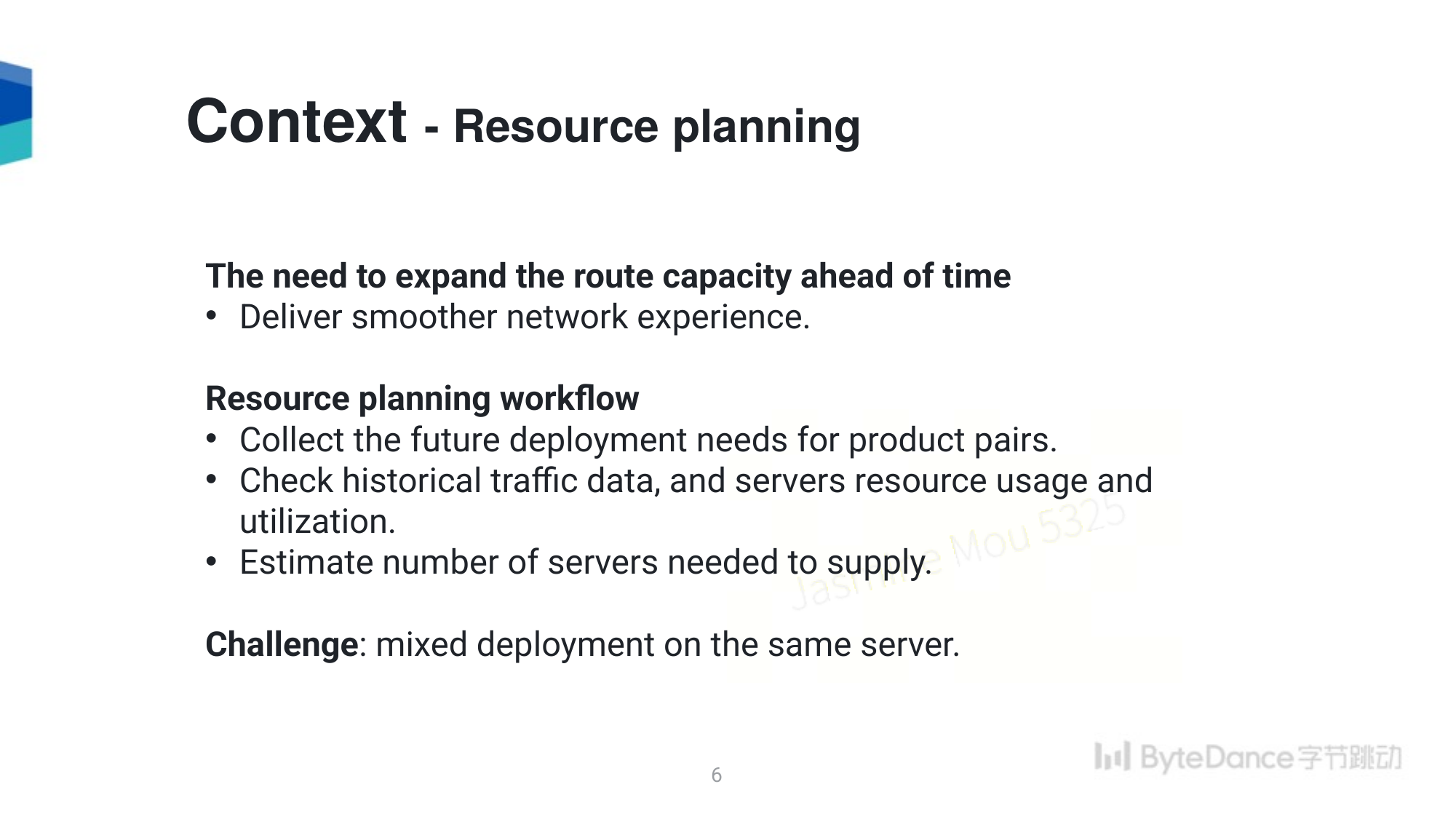

Context - Resource planning
The need to expand the route capacity ahead of time
Deliver smoother network experience.

Resource planning workflow
Collect the future deployment needs for product pairs.
Check historical traffic data, and servers resource usage and utilization.
Estimate number of servers needed to supply.

Challenge: mixed deployment on the same server.

6